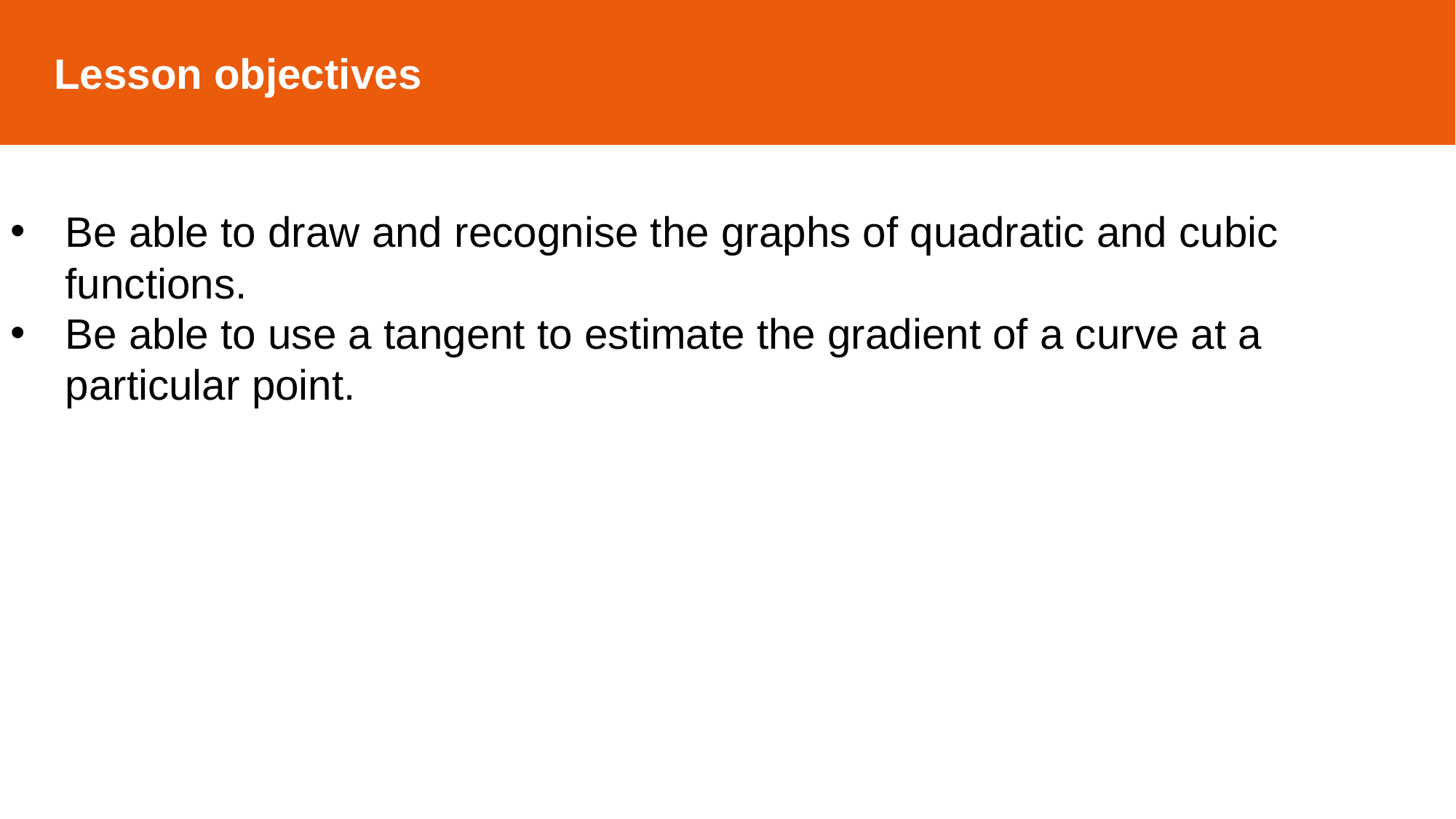

Lesson objectives

Be able to draw and recognise the graphs of quadratic and cubic functions.
Be able to use a tangent to estimate the gradient of a curve at a particular point.